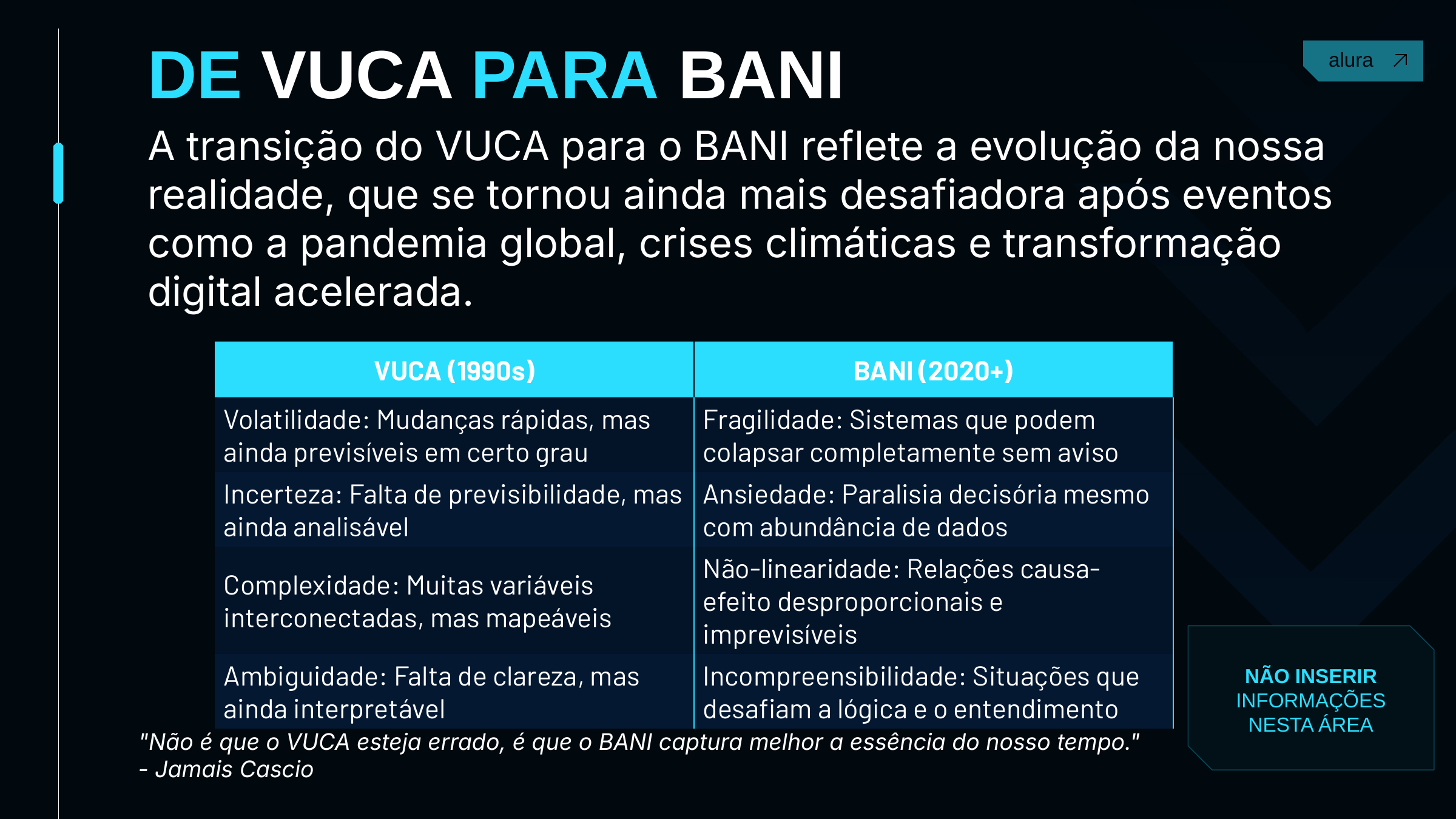

DE VUCA PARA BANI
Contact
A transição do VUCA para o BANI reflete a evolução da nossa realidade, que se tornou ainda mais desafiadora após eventos como a pandemia global, crises climáticas e transformação digital acelerada.
| VUCA (1990s) | BANI (2020+) |
| --- | --- |
| Volatilidade: Mudanças rápidas, mas ainda previsíveis em certo grau | Fragilidade: Sistemas que podem colapsar completamente sem aviso |
| Incerteza: Falta de previsibilidade, mas ainda analisável | Ansiedade: Paralisia decisória mesmo com abundância de dados |
| Complexidade: Muitas variáveis interconectadas, mas mapeáveis | Não-linearidade: Relações causa-efeito desproporcionais e imprevisíveis |
| Ambiguidade: Falta de clareza, mas ainda interpretável | Incompreensibilidade: Situações que desafiam a lógica e o entendimento |

NÃO INSERIR INFORMAÇÕES NESTA ÁREA
"Não é que o VUCA esteja errado, é que o BANI captura melhor a essência do nosso tempo." - Jamais Cascio